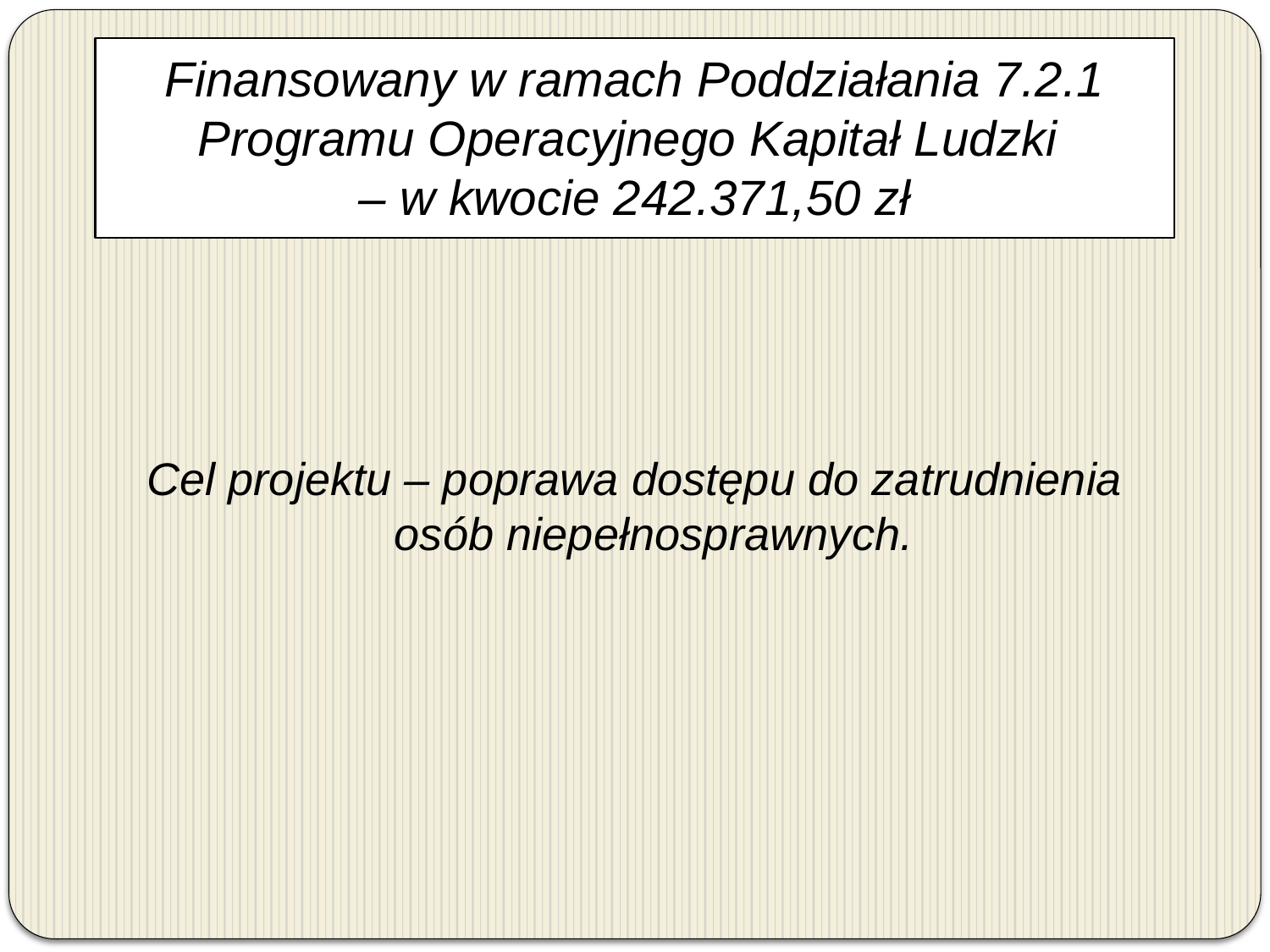

# Finansowany w ramach Poddziałania 7.2.1 Programu Operacyjnego Kapitał Ludzki – w kwocie 242.371,50 zł

Cel projektu – poprawa dostępu do zatrudnienia osób niepełnosprawnych.